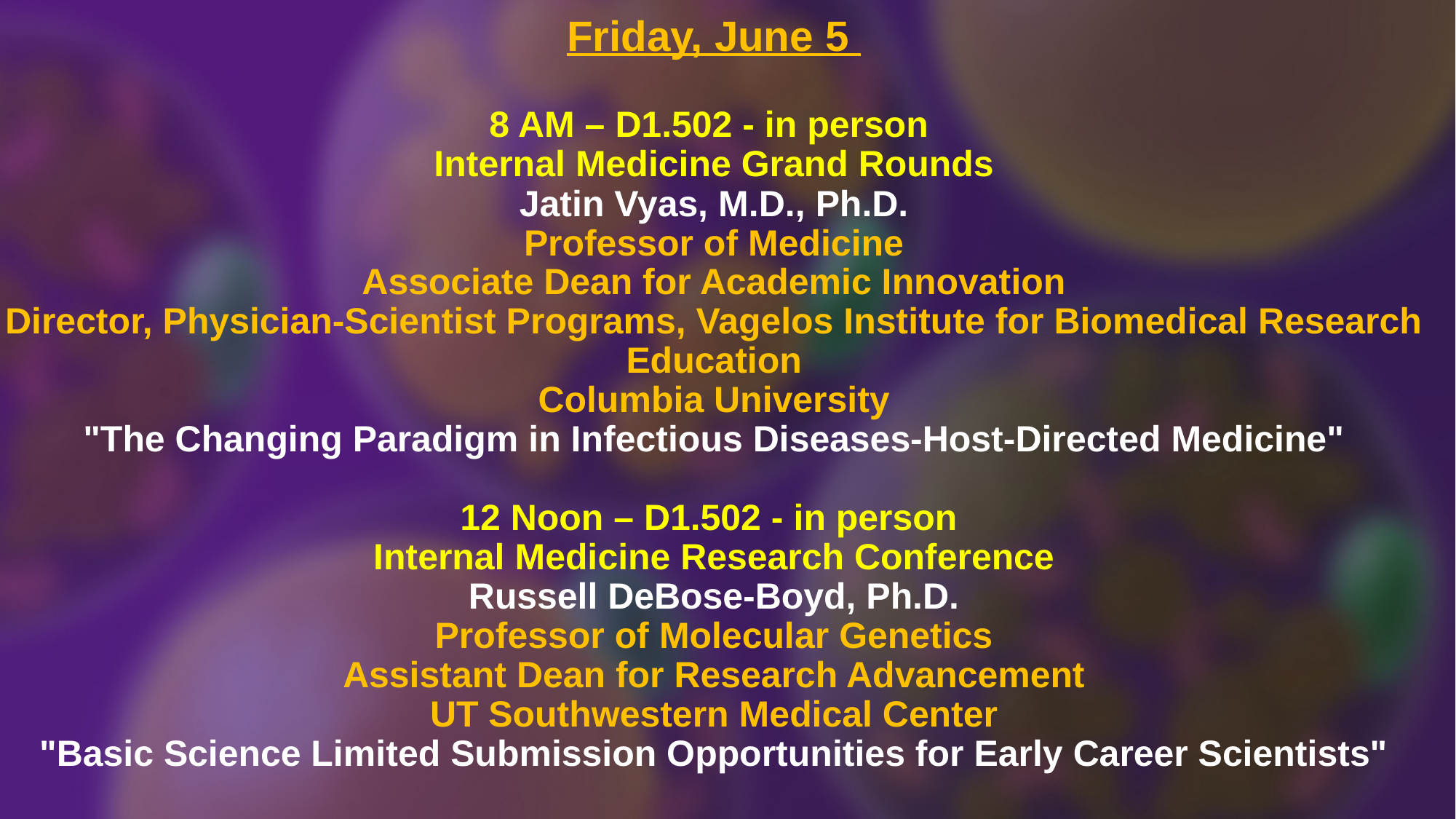

# Friday, June 5 8 AM – D1.502 - in person Internal Medicine Grand Rounds Jatin Vyas, M.D., Ph.D. Professor of Medicine Associate Dean for Academic Innovation Director, Physician-Scientist Programs, Vagelos Institute for Biomedical Research Education Columbia University "The Changing Paradigm in Infectious Diseases-Host-Directed Medicine" 12 Noon – D1.502 - in person Internal Medicine Research Conference Russell DeBose-Boyd, Ph.D. Professor of Molecular Genetics Assistant Dean for Research Advancement UT Southwestern Medical Center "Basic Science Limited Submission Opportunities for Early Career Scientists"